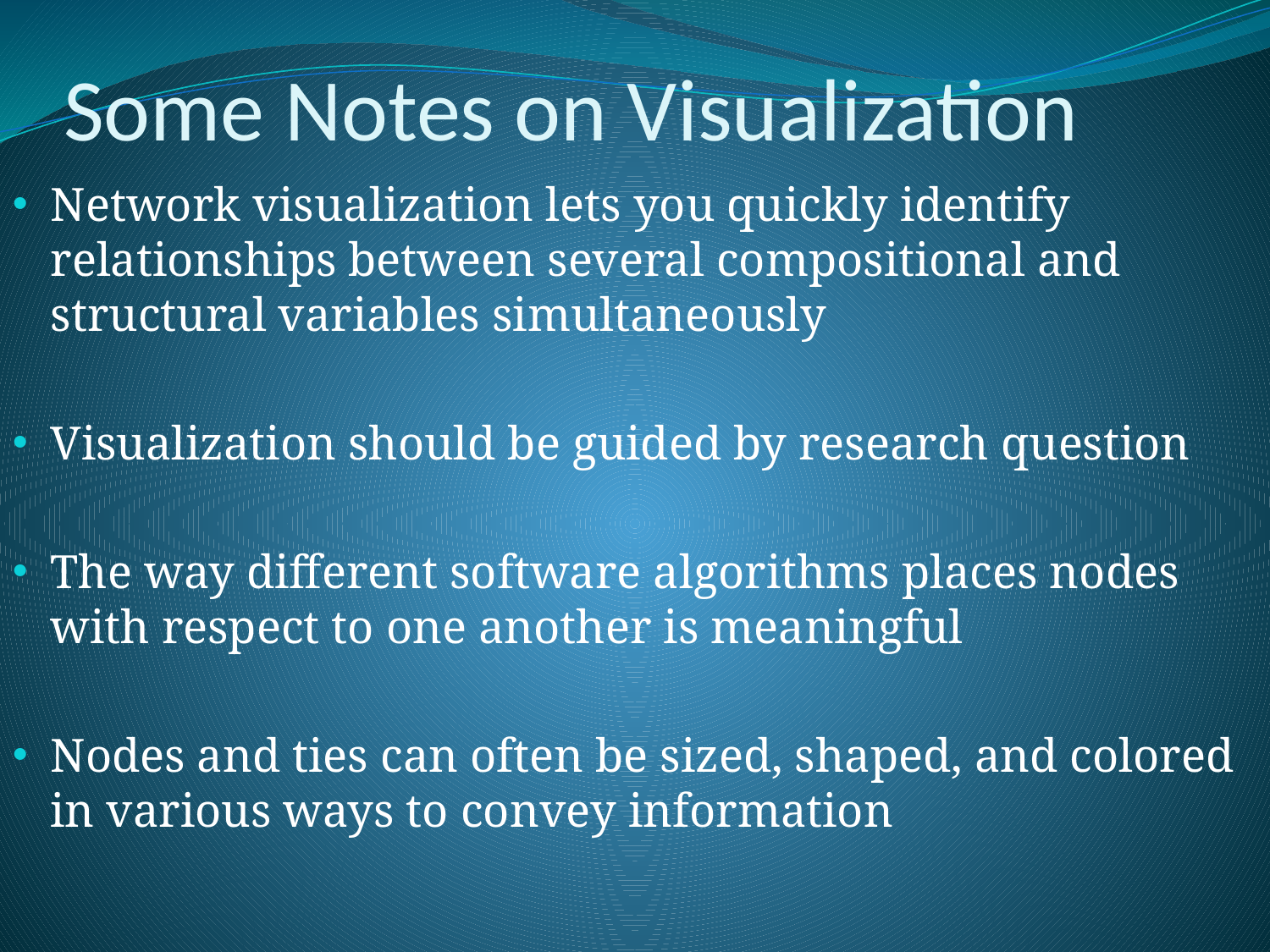

# Some Notes on Visualization
Network visualization lets you quickly identify relationships between several compositional and structural variables simultaneously

Visualization should be guided by research question

The way different software algorithms places nodes with respect to one another is meaningful

Nodes and ties can often be sized, shaped, and colored in various ways to convey information